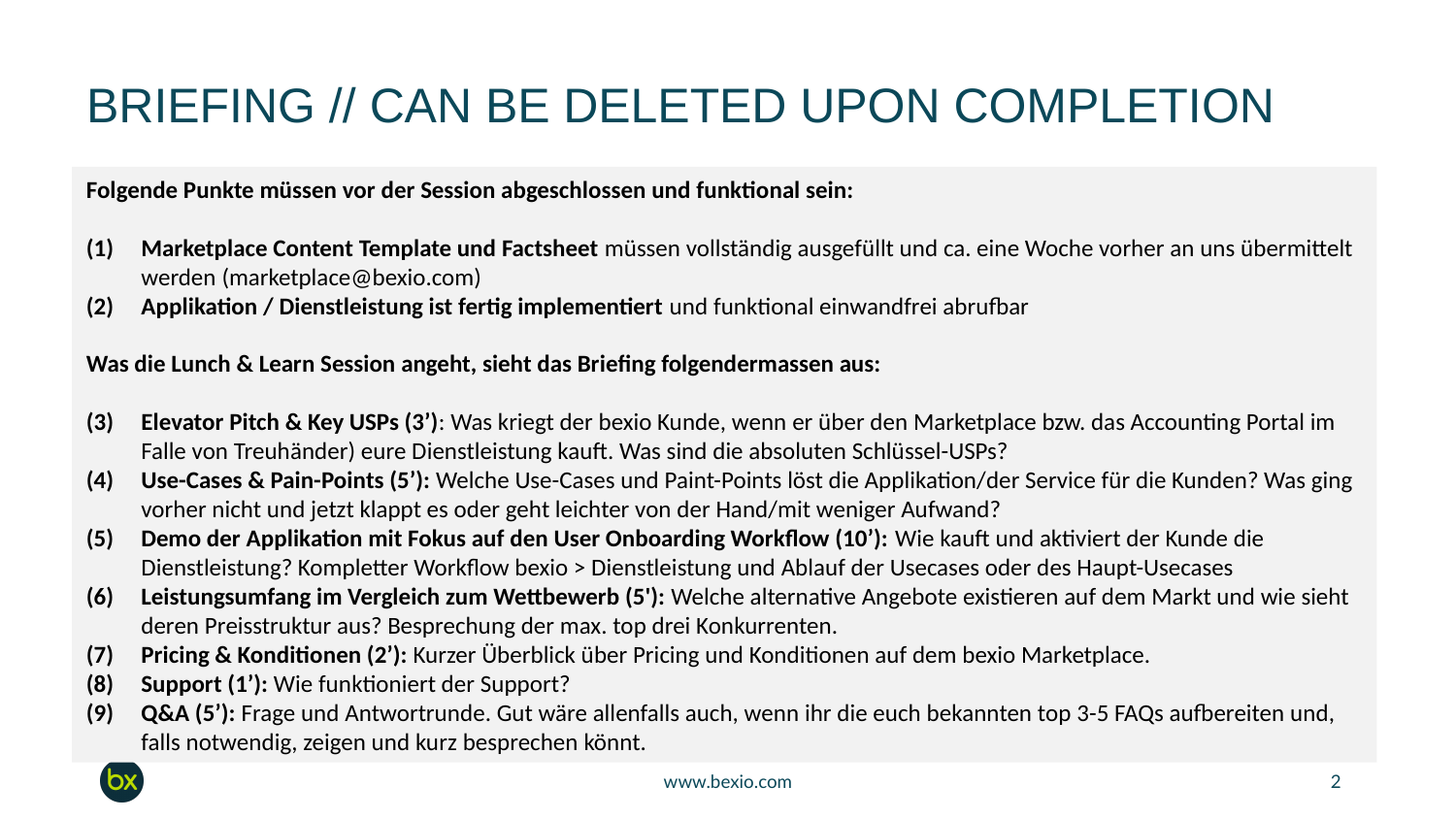

# BRIEFING // CAN BE DELETED UPON COMPLETION
Folgende Punkte müssen vor der Session abgeschlossen und funktional sein:

Marketplace Content Template und Factsheet müssen vollständig ausgefüllt und ca. eine Woche vorher an uns übermittelt werden (marketplace@bexio.com)
Applikation / Dienstleistung ist fertig implementiert und funktional einwandfrei abrufbar

Was die Lunch & Learn Session angeht, sieht das Briefing folgendermassen aus:

Elevator Pitch & Key USPs (3’): Was kriegt der bexio Kunde, wenn er über den Marketplace bzw. das Accounting Portal im Falle von Treuhänder) eure Dienstleistung kauft. Was sind die absoluten Schlüssel-USPs?
Use-Cases & Pain-Points (5’): Welche Use-Cases und Paint-Points löst die Applikation/der Service für die Kunden? Was ging vorher nicht und jetzt klappt es oder geht leichter von der Hand/mit weniger Aufwand?
Demo der Applikation mit Fokus auf den User Onboarding Workflow (10’): Wie kauft und aktiviert der Kunde die Dienstleistung? Kompletter Workflow bexio > Dienstleistung und Ablauf der Usecases oder des Haupt-Usecases
Leistungsumfang im Vergleich zum Wettbewerb (5'): Welche alternative Angebote existieren auf dem Markt und wie sieht deren Preisstruktur aus? Besprechung der max. top drei Konkurrenten.
Pricing & Konditionen (2’): Kurzer Überblick über Pricing und Konditionen auf dem bexio Marketplace.
Support (1’): Wie funktioniert der Support?
Q&A (5’): Frage und Antwortrunde. Gut wäre allenfalls auch, wenn ihr die euch bekannten top 3-5 FAQs aufbereiten und, falls notwendig, zeigen und kurz besprechen könnt.
www.bexio.com
2